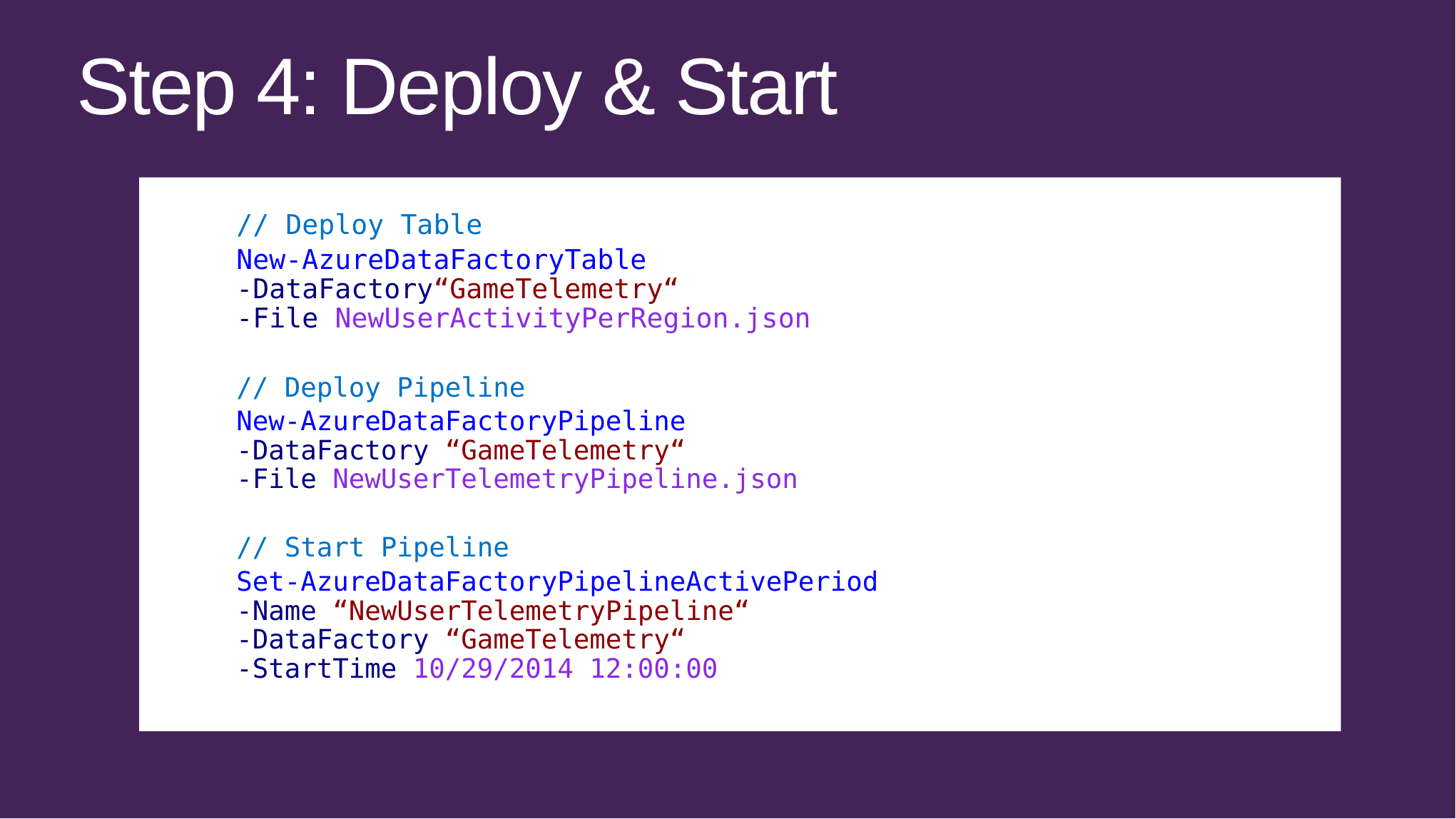

# Step 4: Deploy & Start

// Deploy Table
New-AzureDataFactoryTable
-DataFactory“GameTelemetry“
-File NewUserActivityPerRegion.json

// Deploy Pipeline
New-AzureDataFactoryPipeline
-DataFactory “GameTelemetry“
-File NewUserTelemetryPipeline.json

// Start Pipeline
Set-AzureDataFactoryPipelineActivePeriod
-Name “NewUserTelemetryPipeline“
-DataFactory “GameTelemetry“
-StartTime 10/29/2014 12:00:00